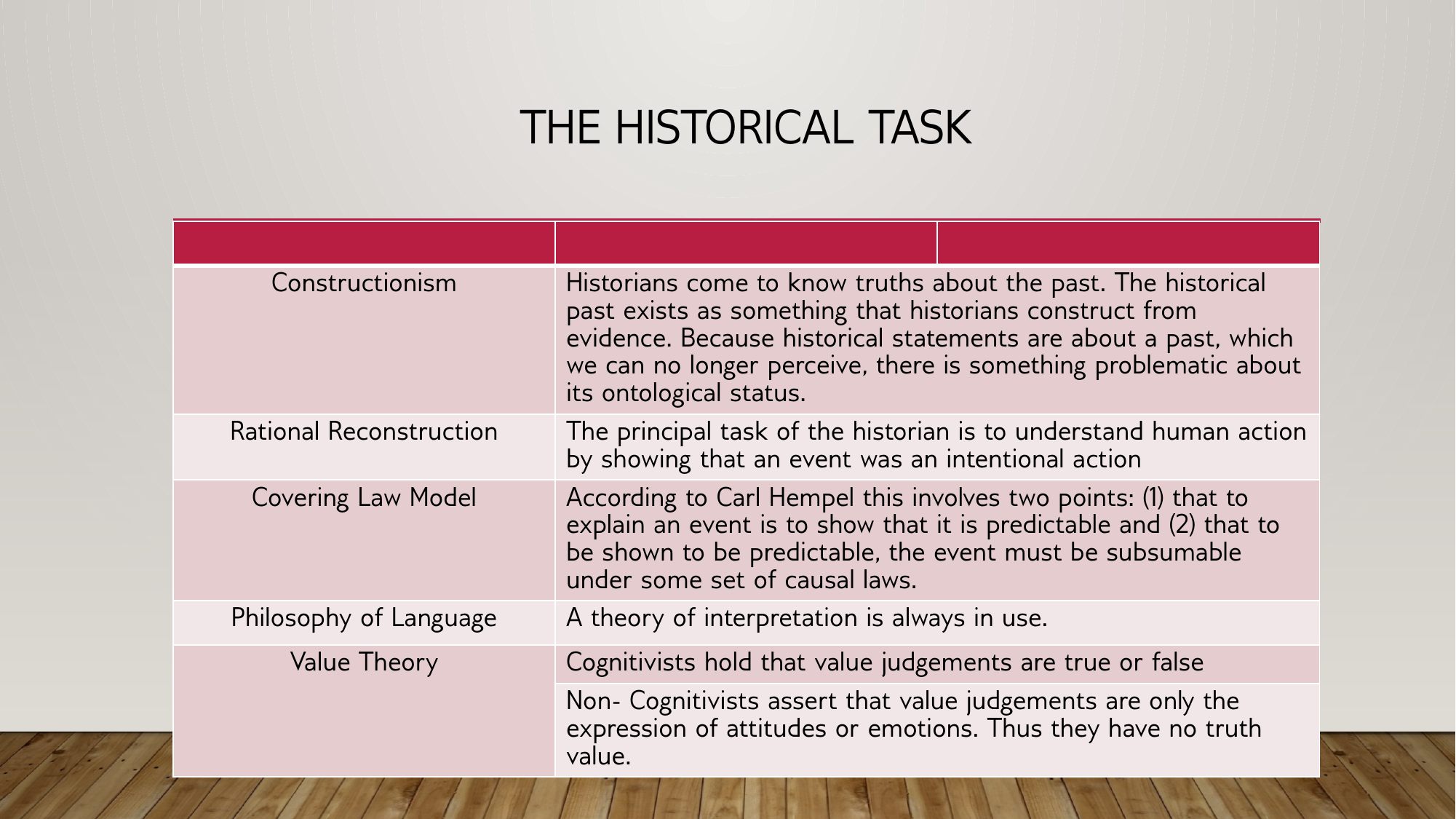

# The historical task
|  |  |  |
| --- | --- | --- |
| Constructionism | Historians come to know truths about the past. The historical past exists as something that historians construct from evidence. Because historical statements are about a past, which we can no longer perceive, there is something problematic about its ontological status. |  |
| Rational Reconstruction | The principal task of the historian is to understand human action by showing that an event was an intentional action |  |
| Covering Law Model | According to Carl Hempel this involves two points: (1) that to explain an event is to show that it is predictable and (2) that to be shown to be predictable, the event must be subsumable under some set of causal laws. |  |
| Philosophy of Language | A theory of interpretation is always in use. |  |
| Value Theory | Cognitivists hold that value judgements are true or false |  |
|  | Non- Cognitivists assert that value judgements are only the expression of attitudes or emotions. Thus they have no truth value. |  |